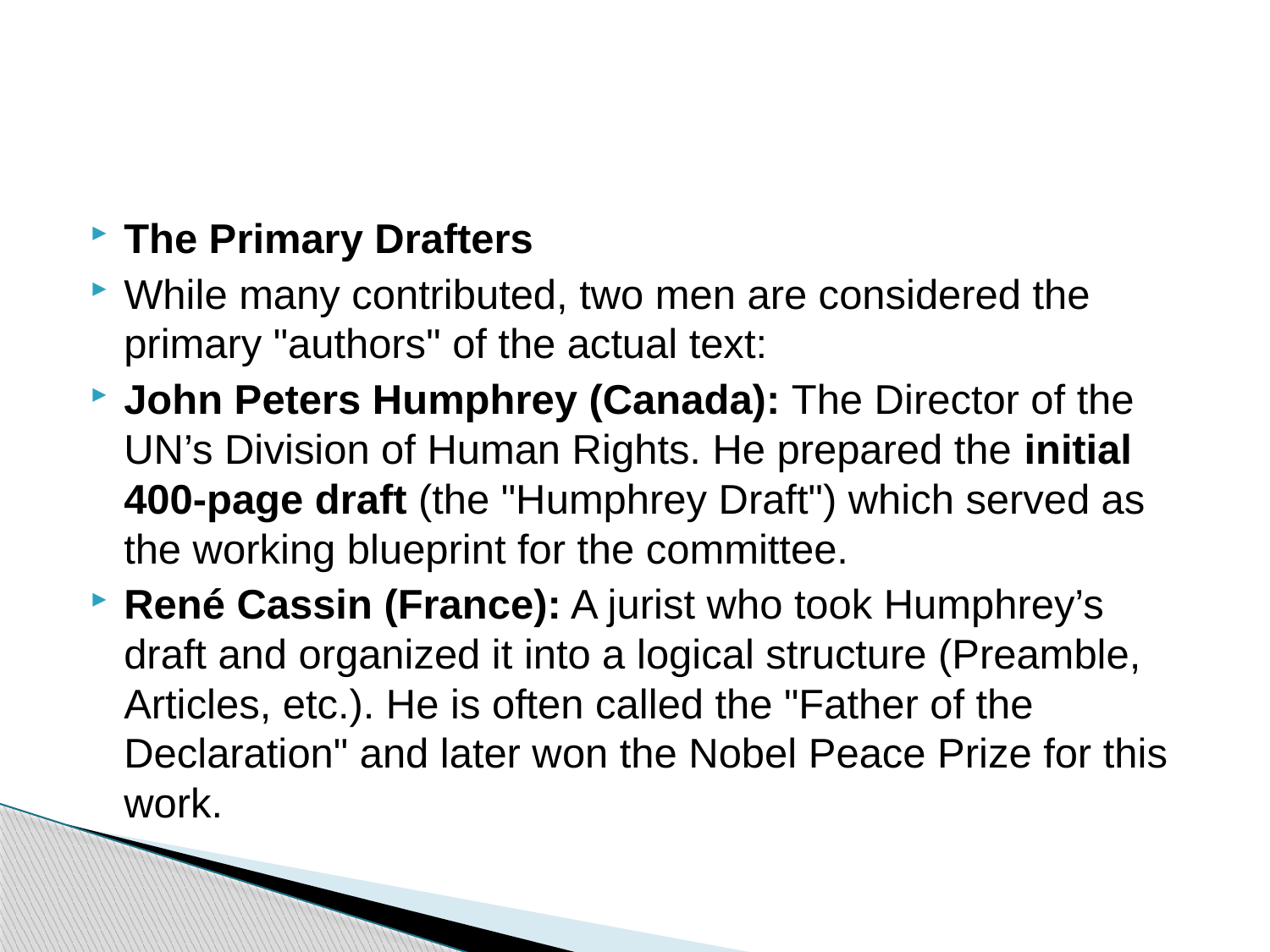

#
The Primary Drafters
While many contributed, two men are considered the primary "authors" of the actual text:
John Peters Humphrey (Canada): The Director of the UN’s Division of Human Rights. He prepared the initial 400-page draft (the "Humphrey Draft") which served as the working blueprint for the committee.
René Cassin (France): A jurist who took Humphrey’s draft and organized it into a logical structure (Preamble, Articles, etc.). He is often called the "Father of the Declaration" and later won the Nobel Peace Prize for this work.